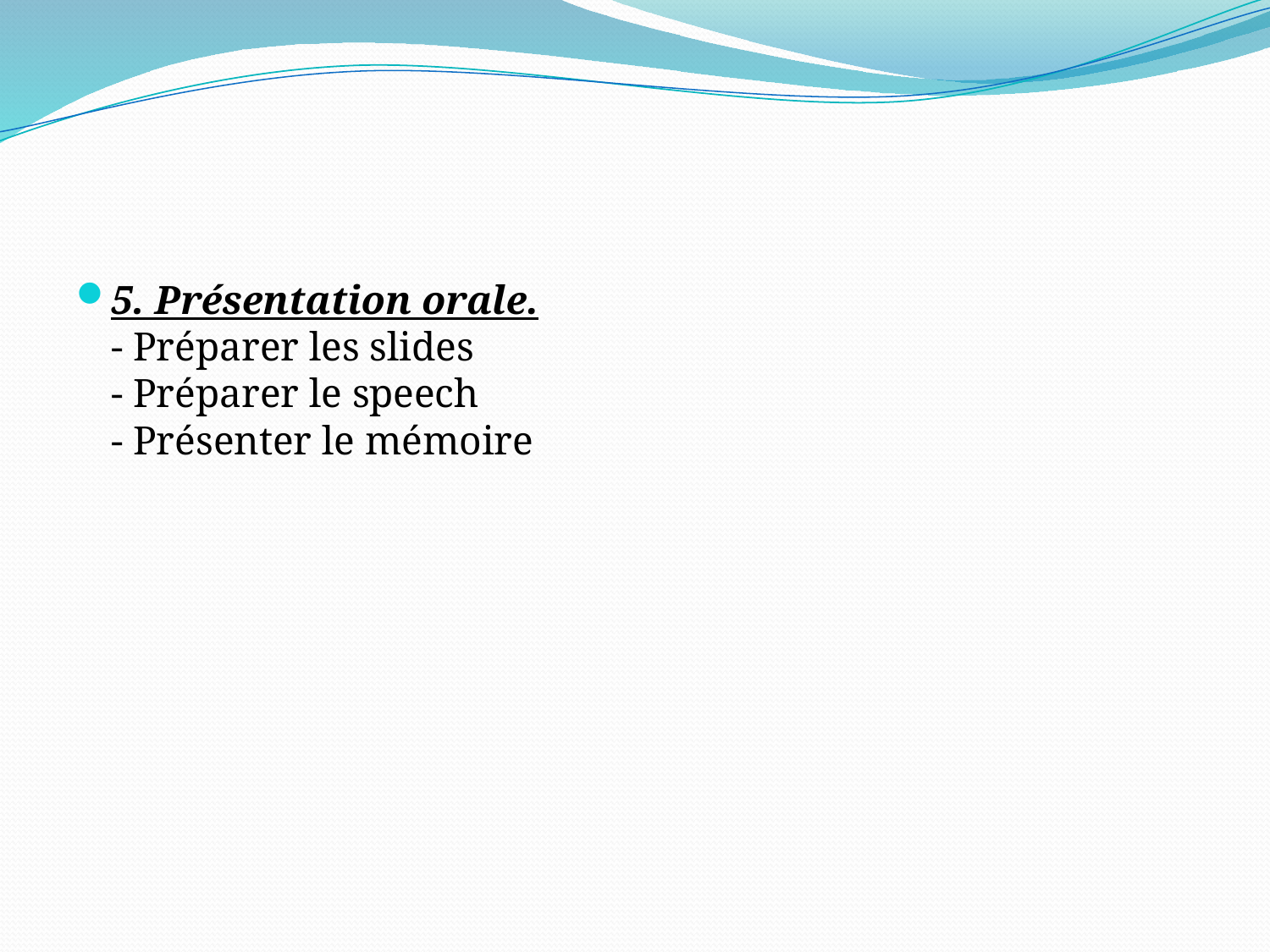

#
5. Présentation orale.
- Préparer les slides
- Préparer le speech
- Présenter le mémoire